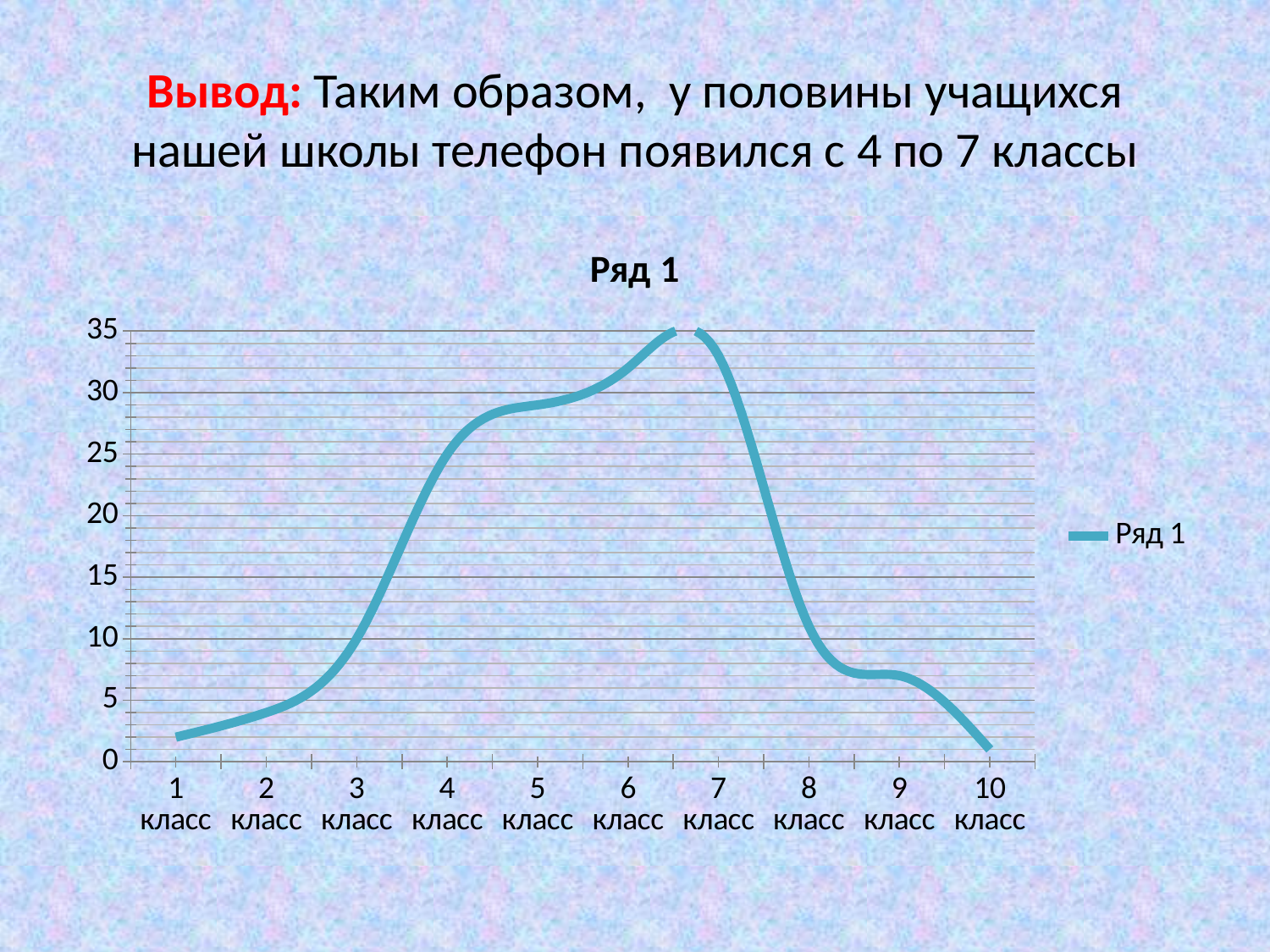

# Вывод: Таким образом,  у половины учащихся нашей школы телефон появился с 4 по 7 классы

### Chart:

| Category | Ряд 1 |
|---|---|
| 1 класс | 2.0 |
| 2 класс | 4.0 |
| 3 класс | 10.0 |
| 4 класс | 25.0 |
| 5 класс | 29.0 |
| 6 класс | 32.0 |
| 7 класс | 33.0 |
| 8 класс | 11.0 |
| 9 класс | 7.0 |
| 10 класс | 1.0 |